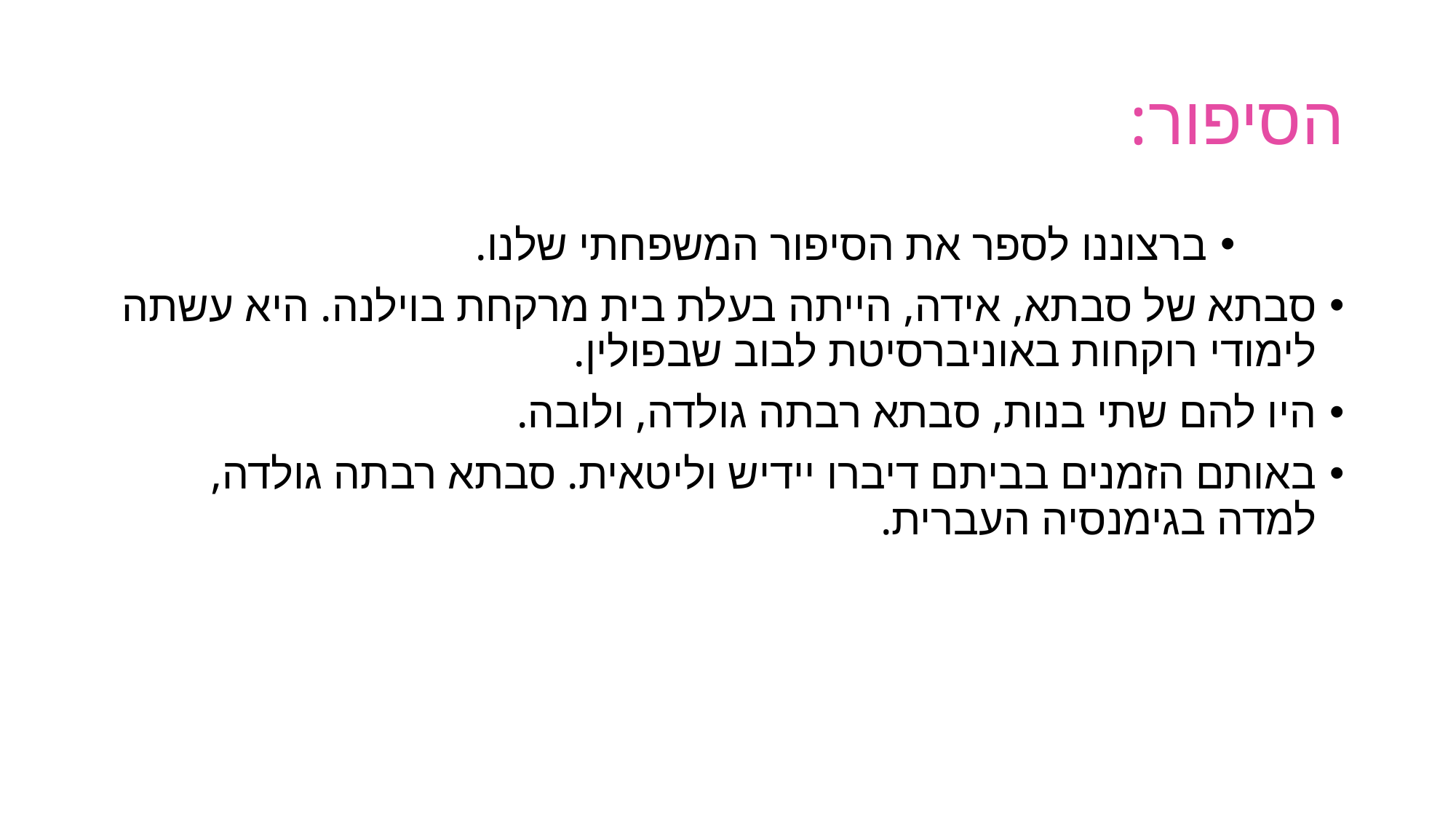

# הסיפור:
ברצוננו לספר את הסיפור המשפחתי שלנו.
סבתא של סבתא, אידה, הייתה בעלת בית מרקחת בוילנה. היא עשתה לימודי רוקחות באוניברסיטת לבוב שבפולין.
היו להם שתי בנות, סבתא רבתה גולדה, ולובה.
באותם הזמנים בביתם דיברו יידיש וליטאית. סבתא רבתה גולדה, למדה בגימנסיה העברית.